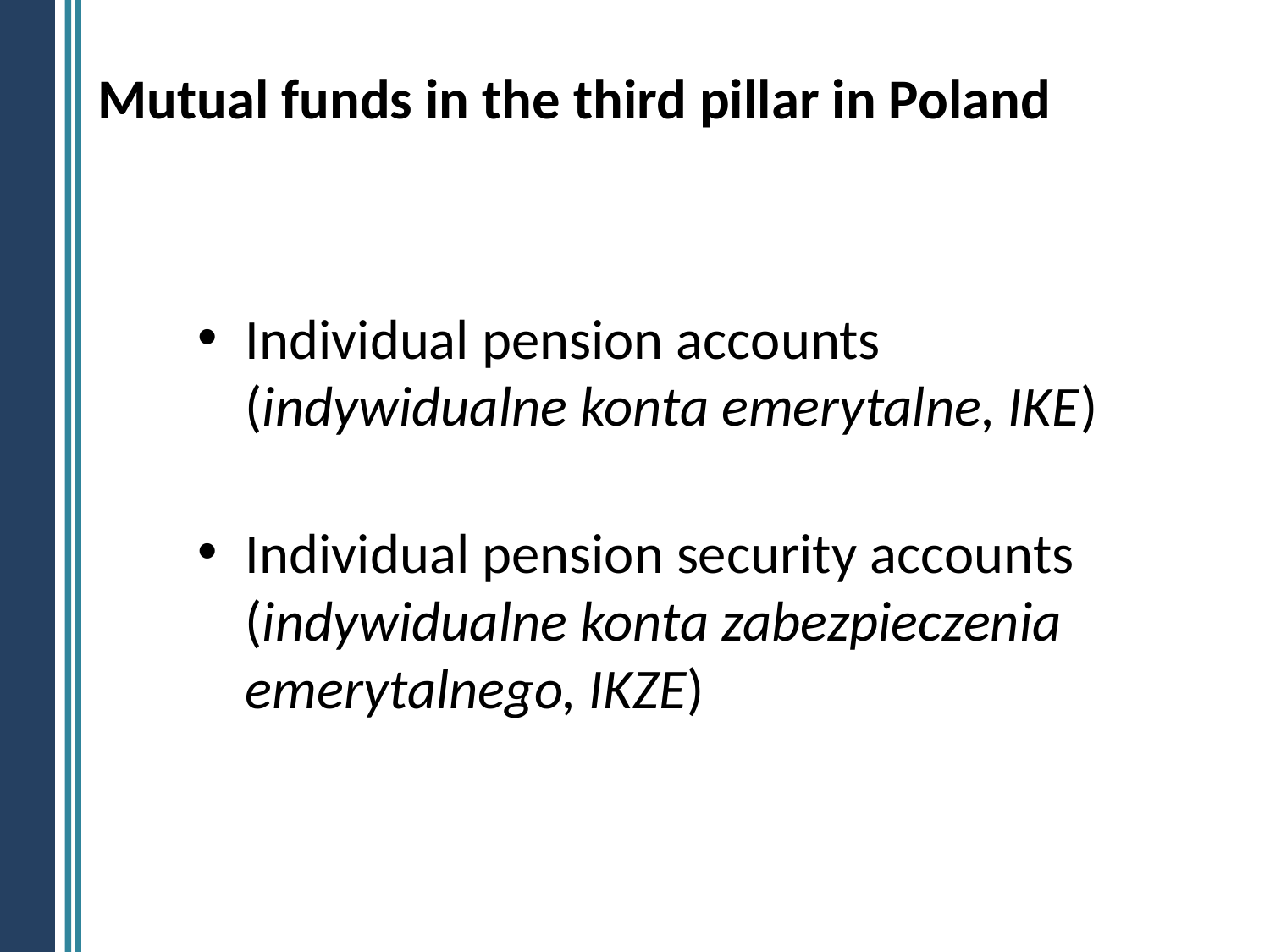

# Mutual funds in the third pillar in Poland
Individual pension accounts
(indywidualne konta emerytalne, IKE)
Individual pension security accounts (indywidualne konta zabezpieczenia emerytalnego, IKZE)